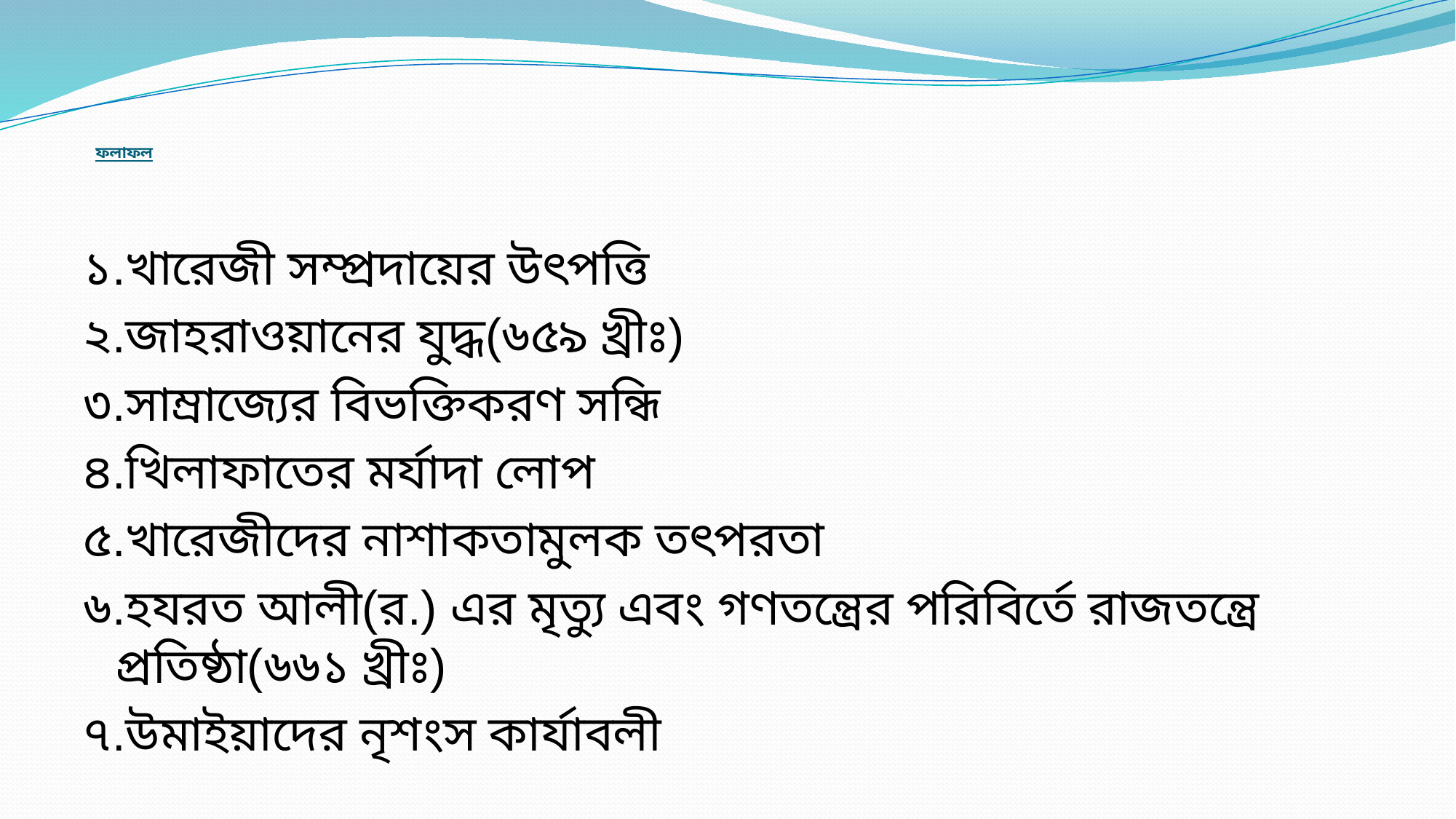

# ফলাফল
১.খারেজী সম্প্রদায়ের উৎপত্তি
২.জাহরাওয়ানের যুদ্ধ(৬৫৯ খ্রীঃ)
৩.সাম্রাজ্যের বিভক্তিকরণ সন্ধি
৪.খিলাফাতের মর্যাদা লোপ
৫.খারেজীদের নাশাকতামুলক তৎপরতা
৬.হযরত আলী(র.) এর মৃত্যু এবং গণতন্ত্রের পরিবির্তে রাজতন্ত্রে প্রতিষ্ঠা(৬৬১ খ্রীঃ)
৭.উমাইয়াদের নৃশংস কার্যাবলী